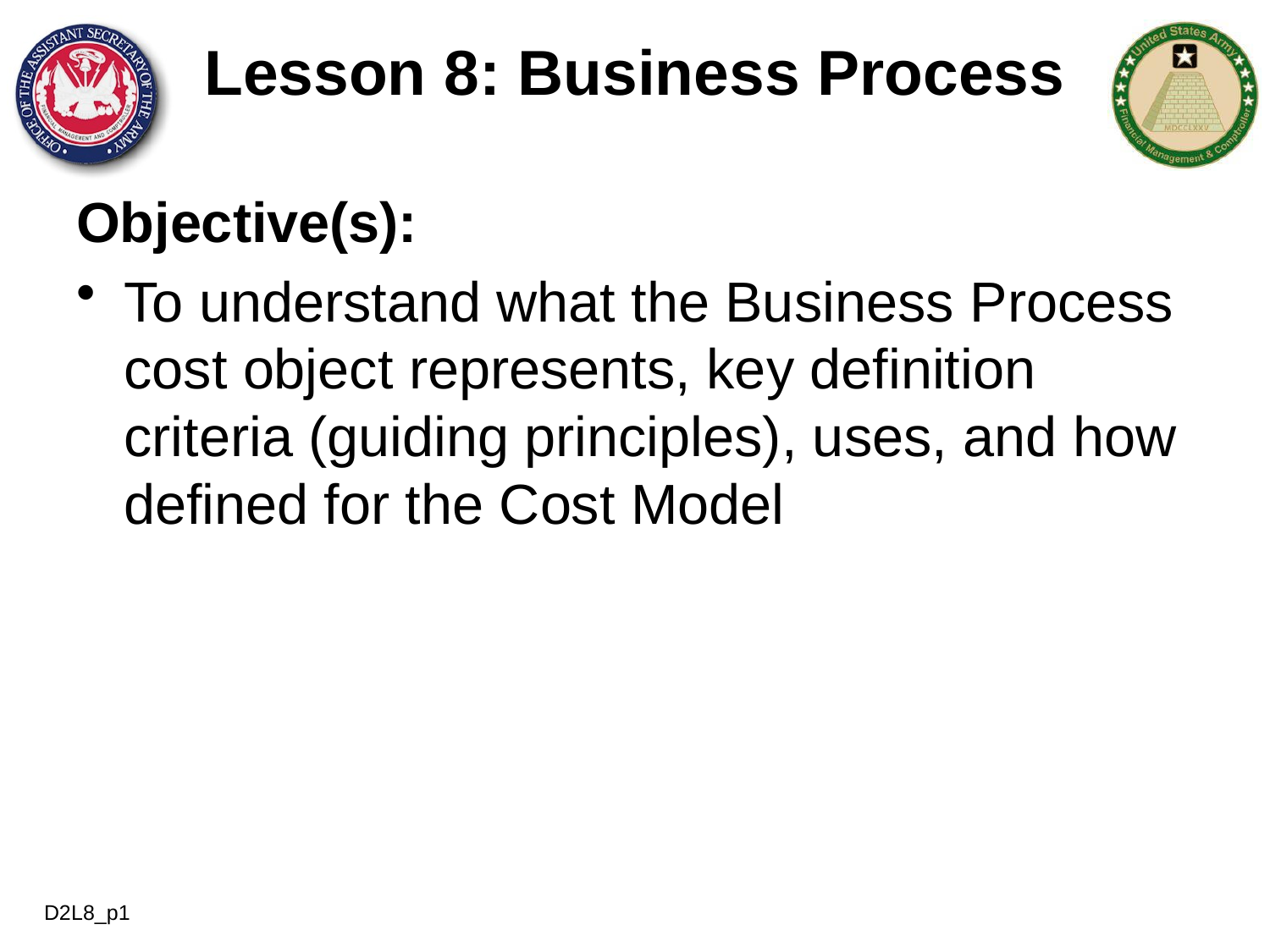

# Lesson 8: Business Process
Objective(s):
To understand what the Business Process cost object represents, key definition criteria (guiding principles), uses, and how defined for the Cost Model
D2L8_p1